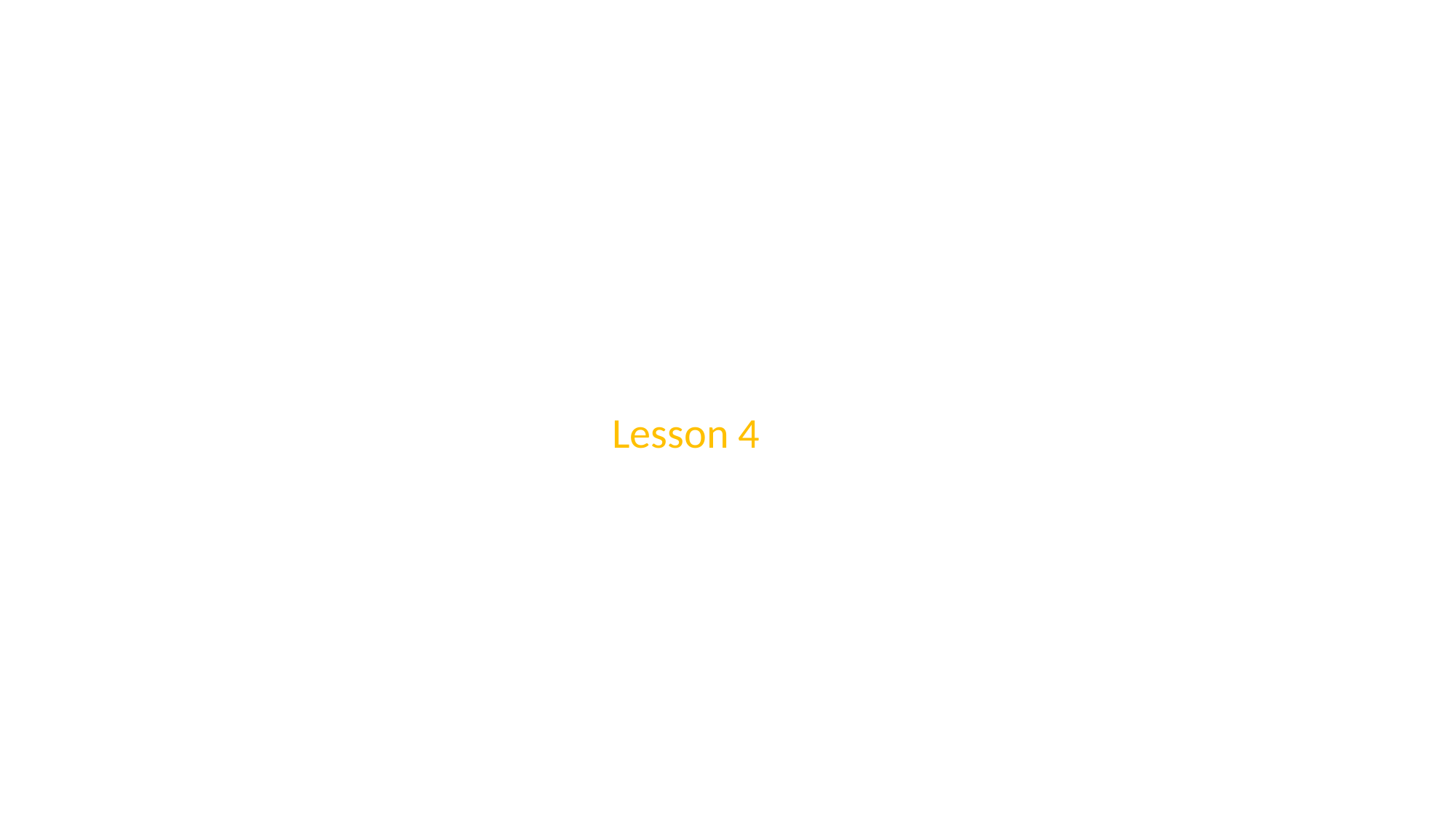

#

                                                    Lesson 4